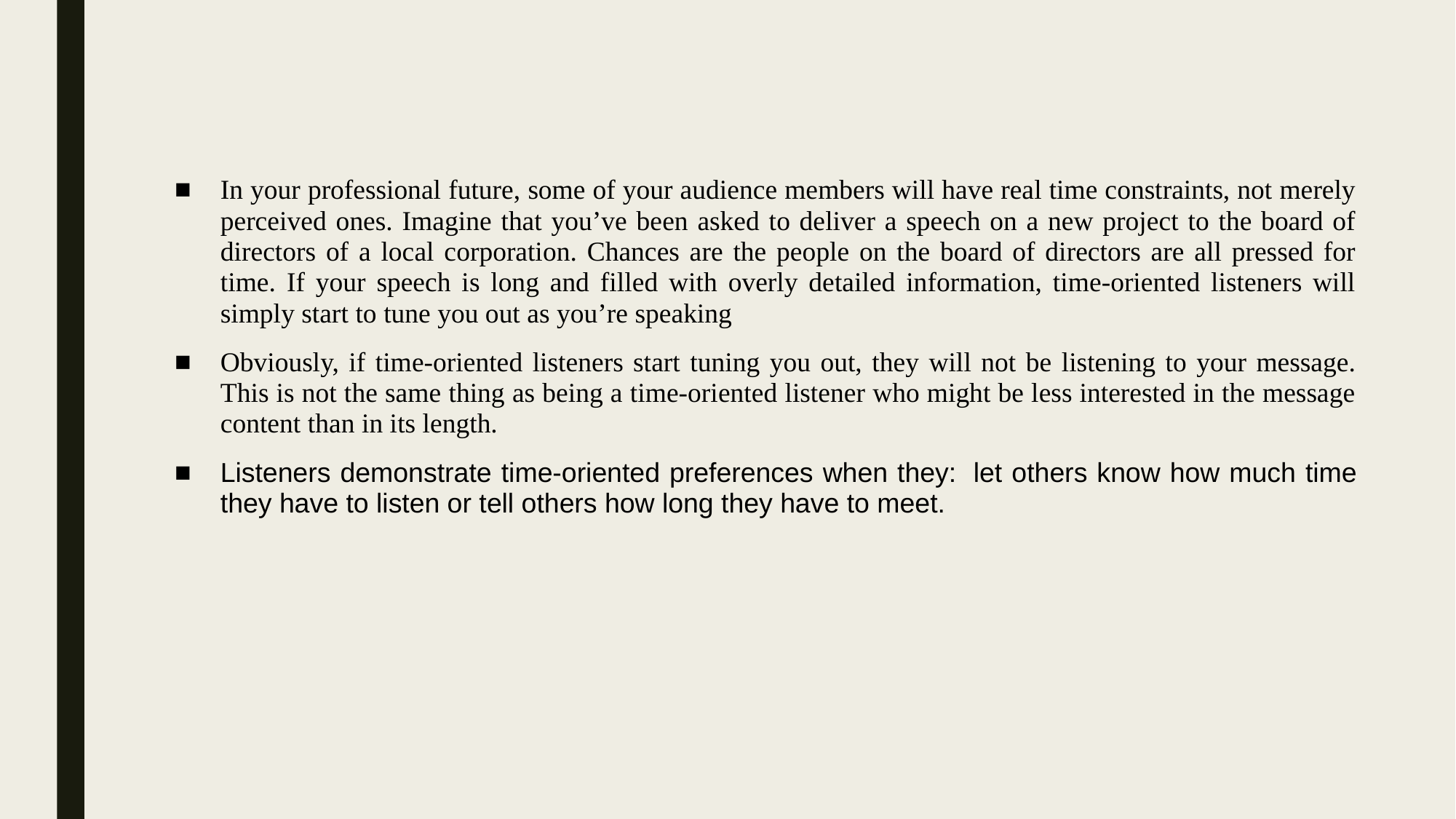

#
In your professional future, some of your audience members will have real time constraints, not merely perceived ones. Imagine that you’ve been asked to deliver a speech on a new project to the board of directors of a local corporation. Chances are the people on the board of directors are all pressed for time. If your speech is long and filled with overly detailed information, time-oriented listeners will simply start to tune you out as you’re speaking
Obviously, if time-oriented listeners start tuning you out, they will not be listening to your message. This is not the same thing as being a time-oriented listener who might be less interested in the message content than in its length.
Listeners demonstrate time-oriented preferences when they:  let others know how much time they have to listen or tell others how long they have to meet.